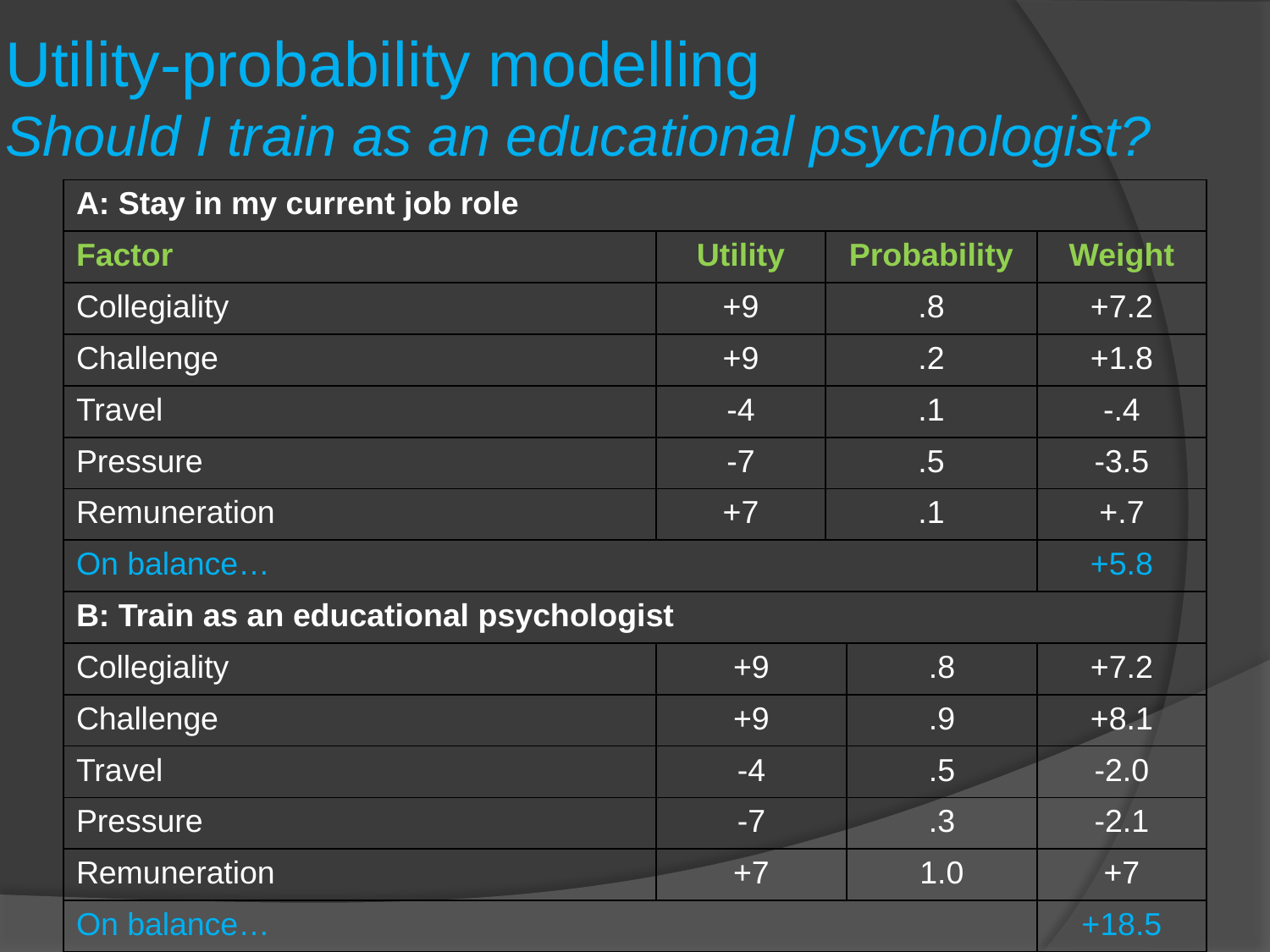

# Utility-probability modelling Should I train as an educational psychologist?
| A: Stay in my current job role |  |  |  |  |
| --- | --- | --- | --- | --- |
| Factor | Utility | Probability |  | Weight |
| Collegiality | +9 | .8 |  | +7.2 |
| Challenge | +9 | .2 |  | +1.8 |
| Travel | -4 | .1 |  | -.4 |
| Pressure | -7 | .5 |  | -3.5 |
| Remuneration | +7 | .1 |  | +.7 |
| On balance… |  |  |  | +5.8 |
| B: Train as an educational psychologist |  |  |  |  |
| Collegiality | +9 |  | .8 | +7.2 |
| Challenge | +9 |  | .9 | +8.1 |
| Travel | -4 |  | .5 | -2.0 |
| Pressure | -7 |  | .3 | -2.1 |
| Remuneration | +7 |  | 1.0 | +7 |
| On balance… |  |  |  | +18.5 |